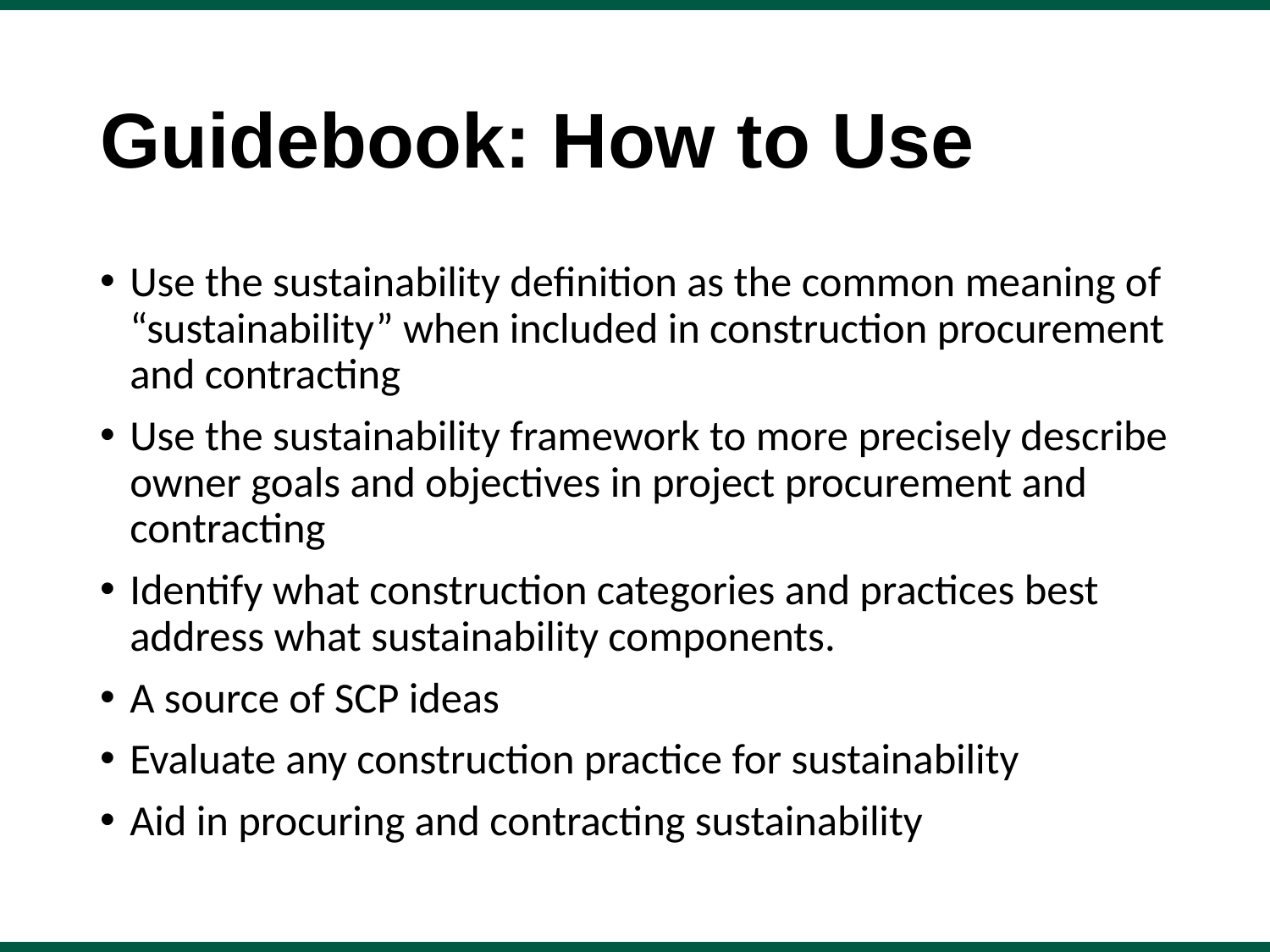

# Guidebook: How to Use
Use the sustainability definition as the common meaning of “sustainability” when included in construction procurement and contracting
Use the sustainability framework to more precisely describe owner goals and objectives in project procurement and contracting
Identify what construction categories and practices best address what sustainability components.
A source of SCP ideas
Evaluate any construction practice for sustainability
Aid in procuring and contracting sustainability